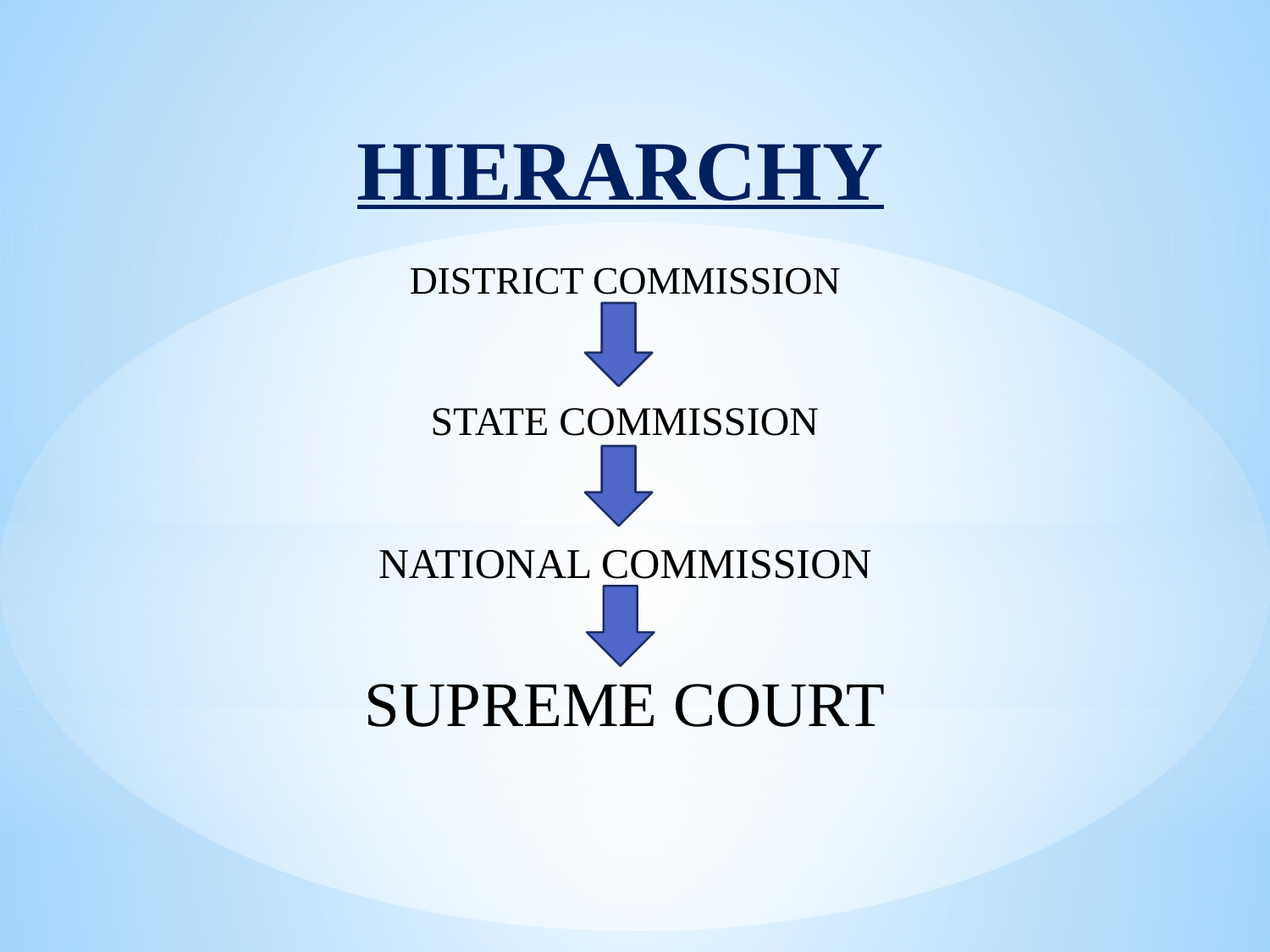

HIERARCHY

DISTRICT COMMISSION

STATE COMMISSION

NATIONAL COMMISSION

SUPREME COURT